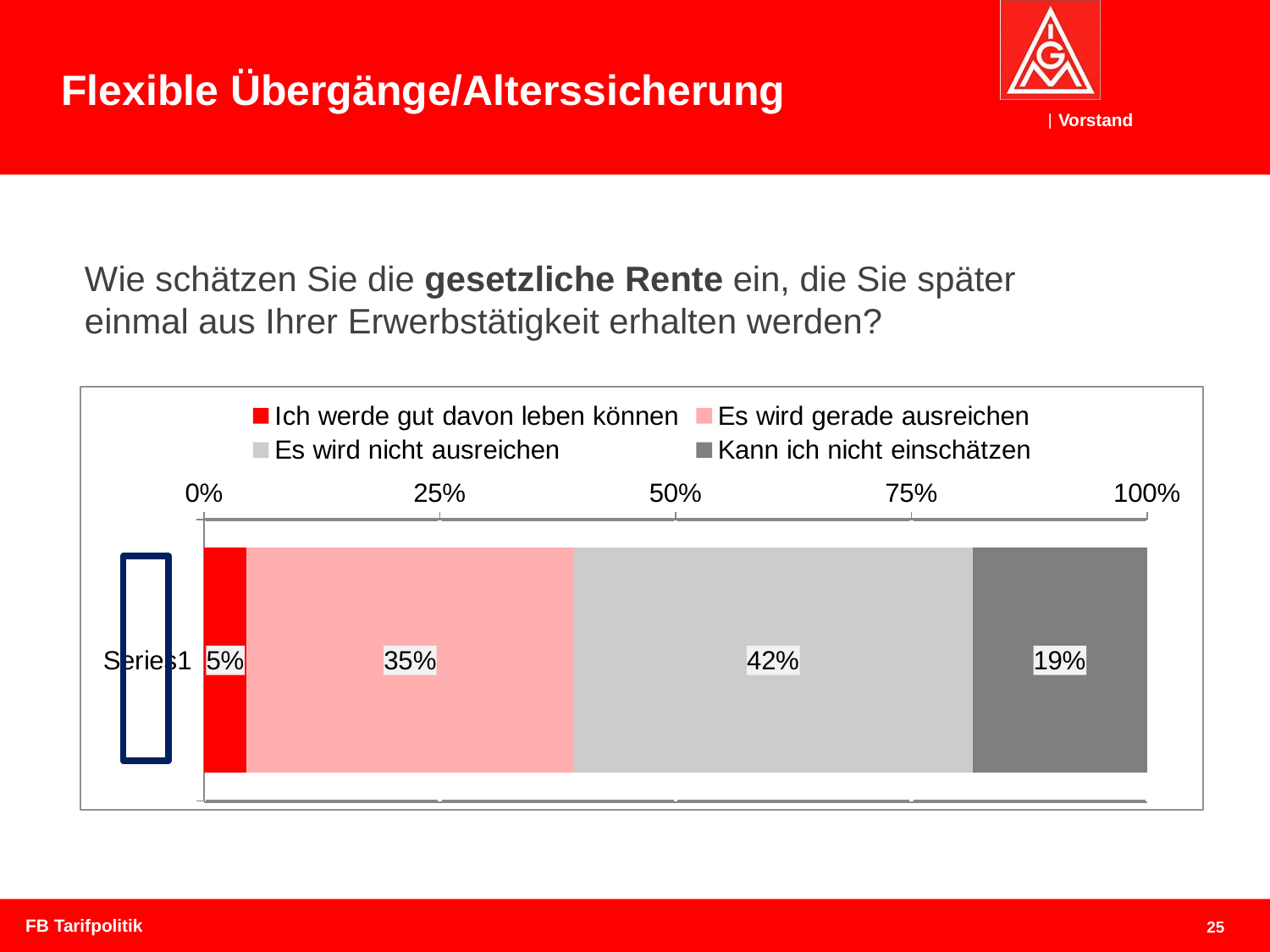

Flexible Übergänge/Alterssicherung
Wie schätzen Sie die gesetzliche Rente ein, die Sie später
einmal aus Ihrer Erwerbstätigkeit erhalten werden?

### Chart

| Category | Ich werde gut davon leben können | Es wird gerade ausreichen | Es wird nicht ausreichen | Kann ich nicht einschätzen |
|---|---|---|---|---|
|  | 0.045 | 0.347 | 0.423 | 0.185 |
FB Tarifpolitik
25